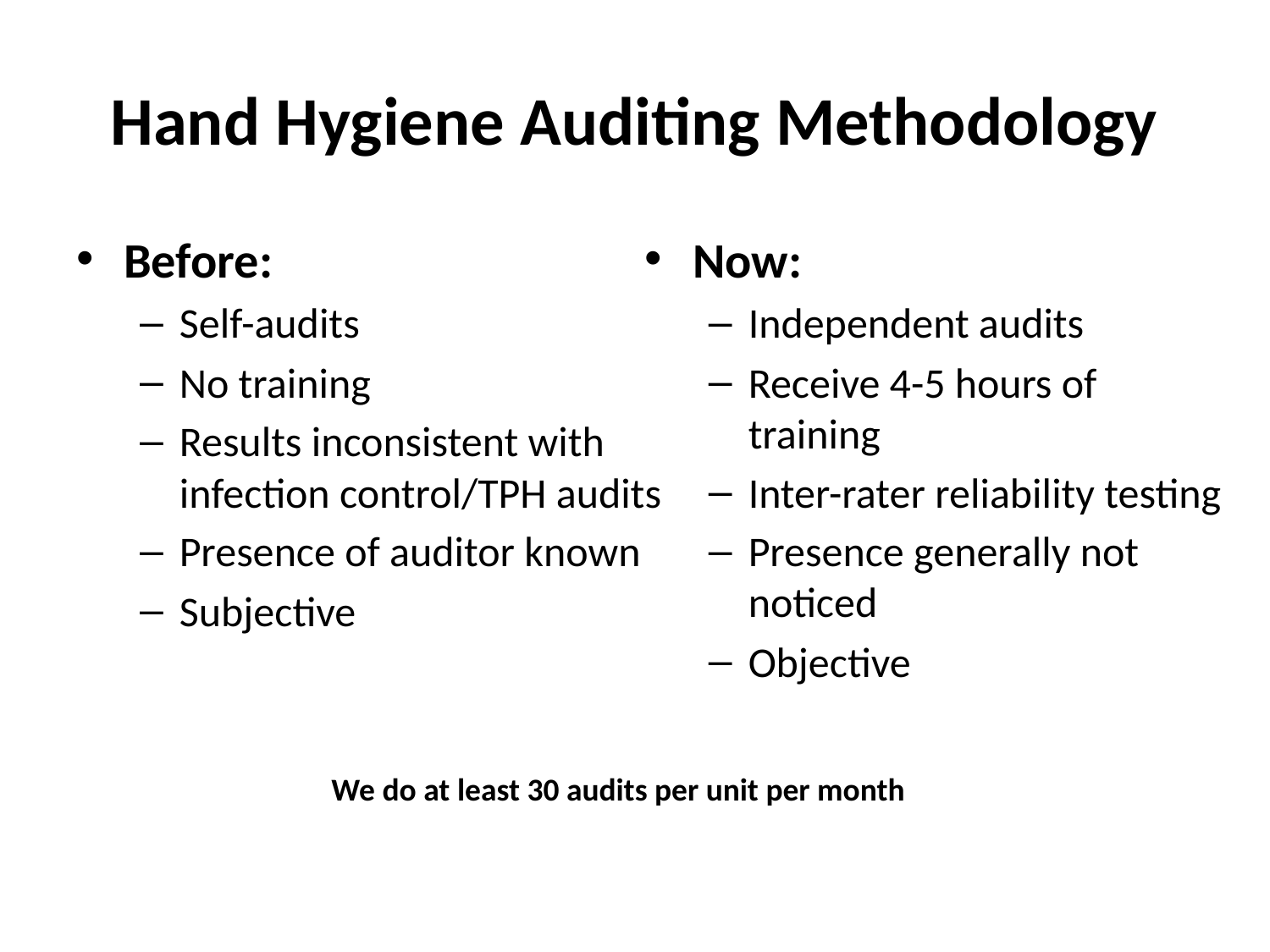

# Hand Hygiene Auditing Methodology
Before:
Self-audits
No training
Results inconsistent with infection control/TPH audits
Presence of auditor known
Subjective
Now:
Independent audits
Receive 4-5 hours of training
Inter-rater reliability testing
Presence generally not noticed
Objective
We do at least 30 audits per unit per month